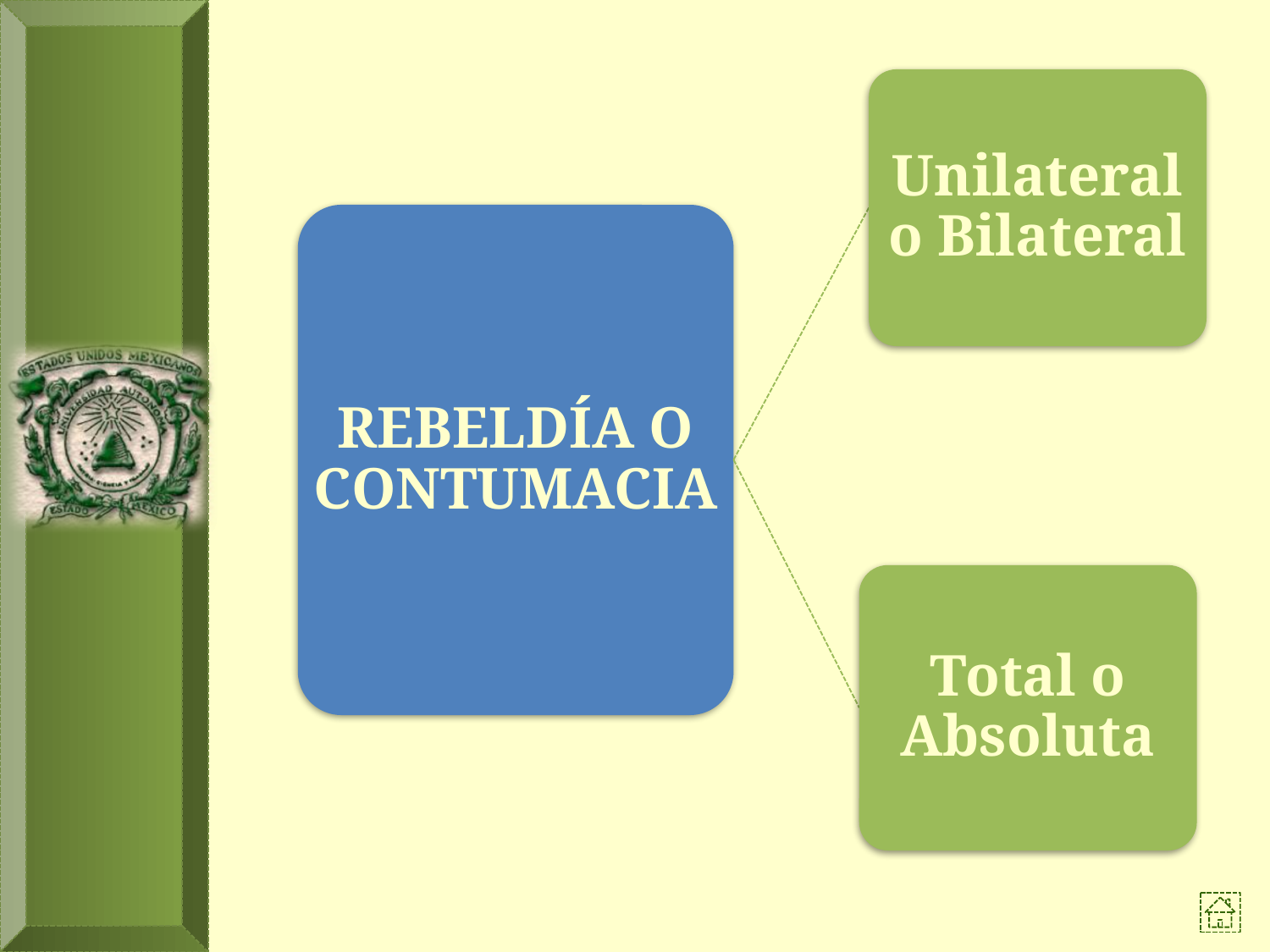

REBELDÍA O CONTUMACIA

Unilateral o Bilateral

Total o Absoluta